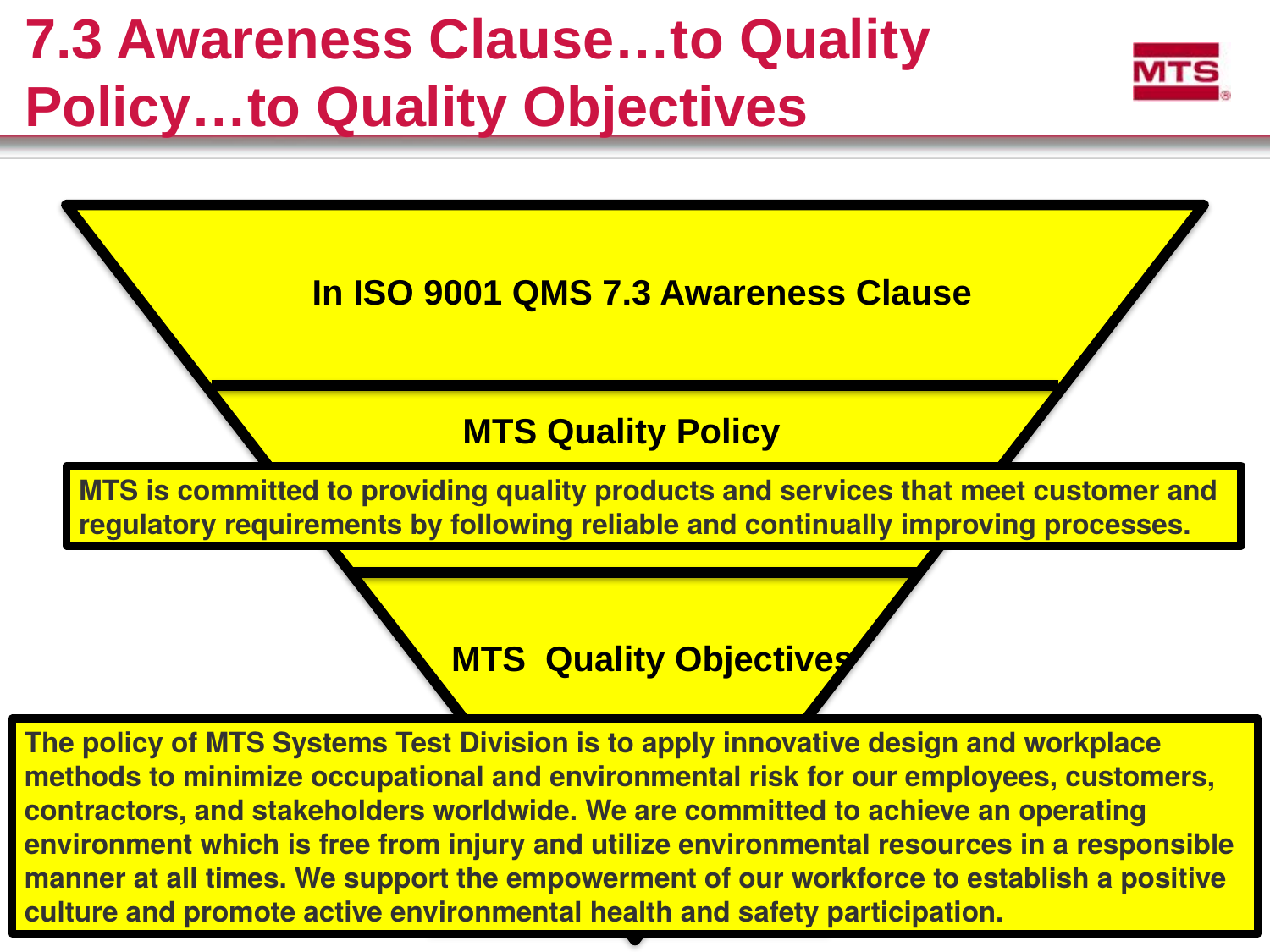

# 7.3 Awareness Clause…to Quality Policy…to Quality Objectives

In ISO 9001 QMS 7.3 Awareness Clause
MTS Quality Policy
MTS is committed to providing quality products and services that meet customer and regulatory requirements by following reliable and continually improving processes.
MTS  Quality Objectives
The policy of MTS Systems Test Division is to apply innovative design and workplace methods to minimize occupational and environmental risk for our employees, customers, contractors, and stakeholders worldwide. We are committed to achieve an operating environment which is free from injury and utilize environmental resources in a responsible manner at all times. We support the empowerment of our workforce to establish a positive culture and promote active environmental health and safety participation.